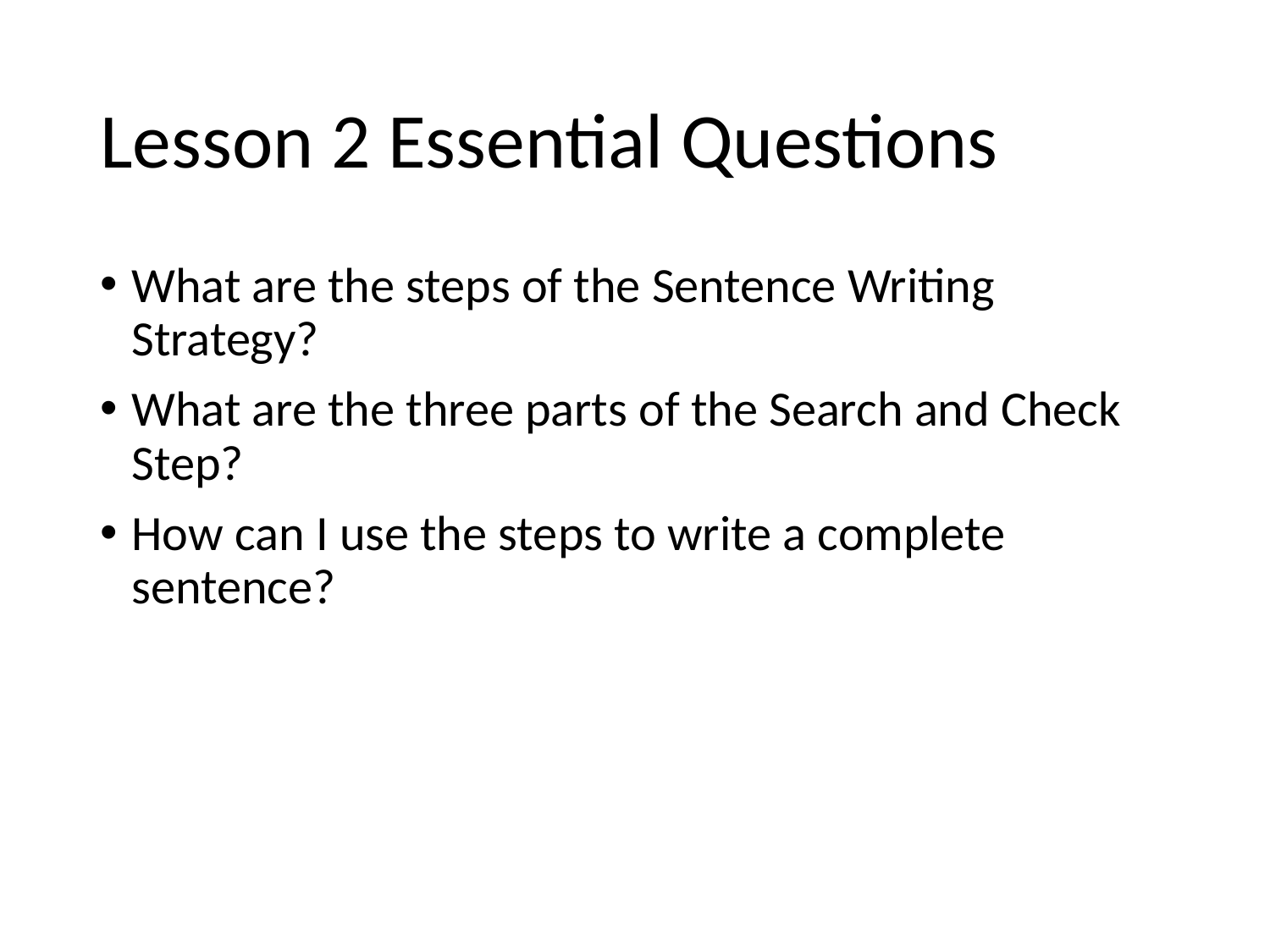

# Lesson 2 Essential Questions
What are the steps of the Sentence Writing Strategy?
What are the three parts of the Search and Check Step?
How can I use the steps to write a complete sentence?